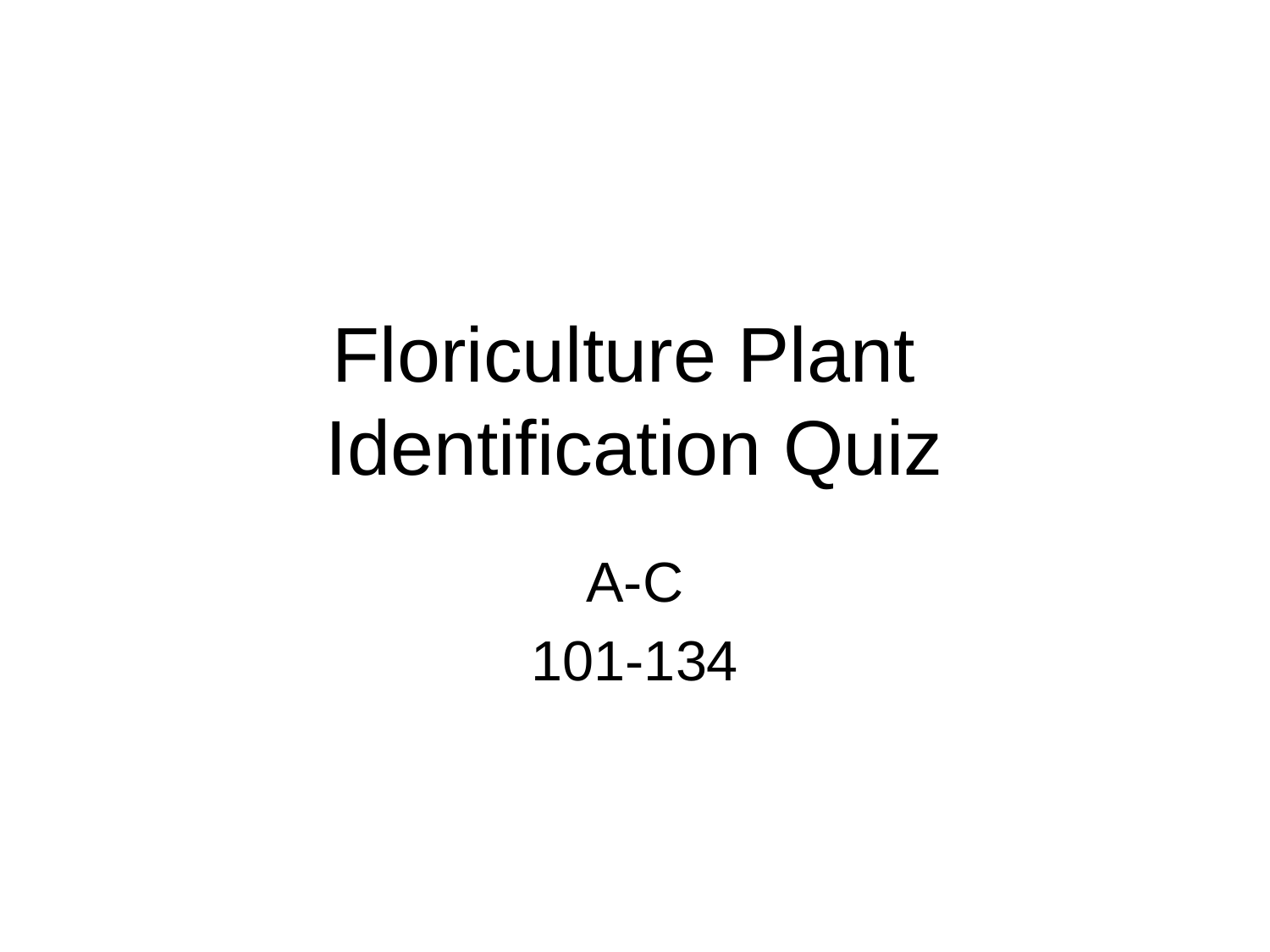

# Floriculture Plant Identification Quiz
A-C
101-134